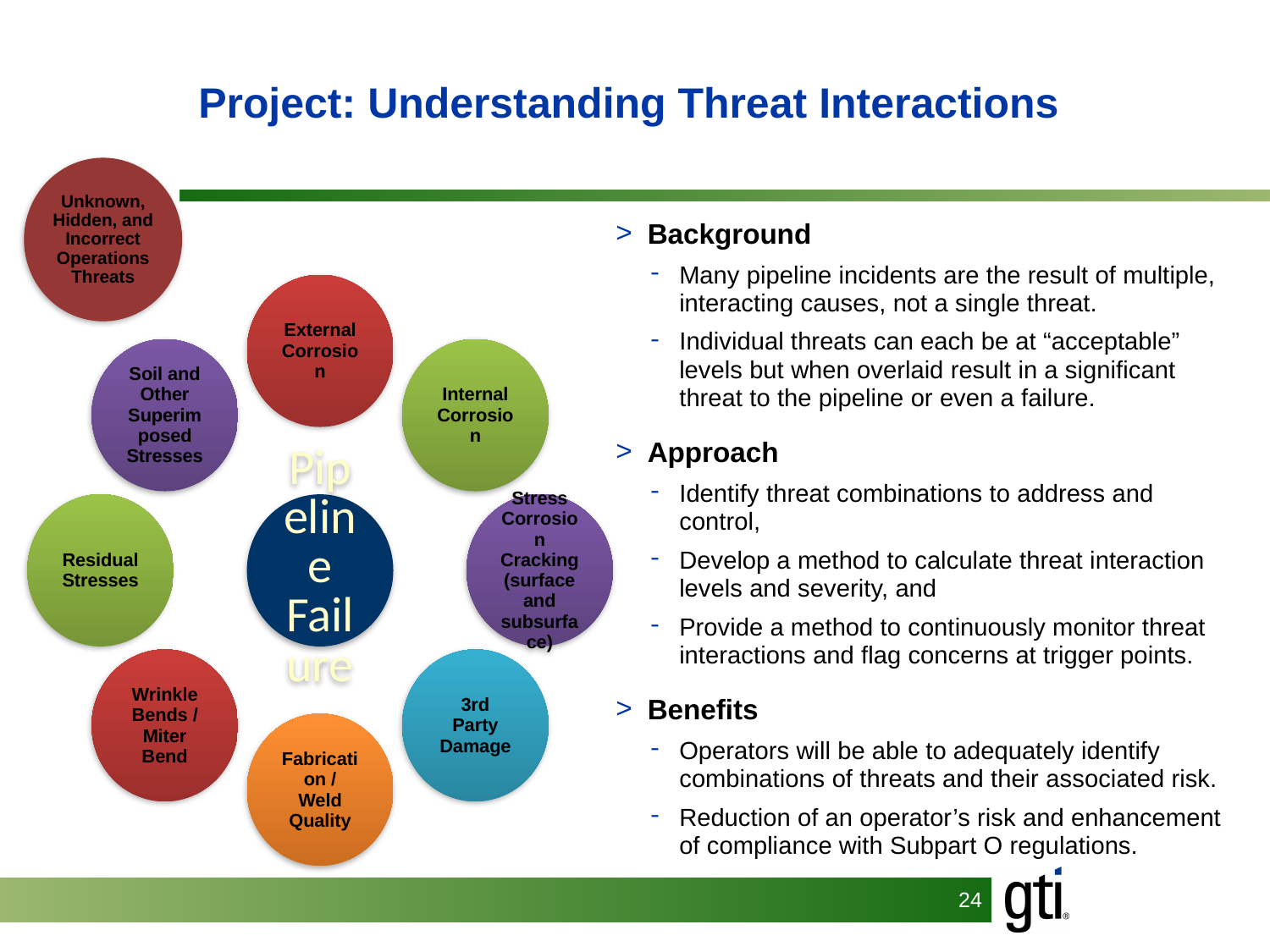

# Project: Understanding Threat Interactions

Unknown, Hidden, and Incorrect Operations Threats
Background
Many pipeline incidents are the result of multiple, interacting causes, not a single threat.
Individual threats can each be at “acceptable” levels but when overlaid result in a significant threat to the pipeline or even a failure.
Approach
Identify threat combinations to address and control,
Develop a method to calculate threat interaction levels and severity, and
Provide a method to continuously monitor threat interactions and flag concerns at trigger points.
Benefits
Operators will be able to adequately identify combinations of threats and their associated risk.
Reduction of an operator’s risk and enhancement of compliance with Subpart O regulations.

Pipeline Failure
External Corrosion
Internal Corrosion
Stress Corrosion Cracking (surface and subsurface)
3rd Party Damage
Fabrication / Weld Quality
Wrinkle Bends / Miter Bend
Residual Stresses
Soil and Other Superimposed Stresses